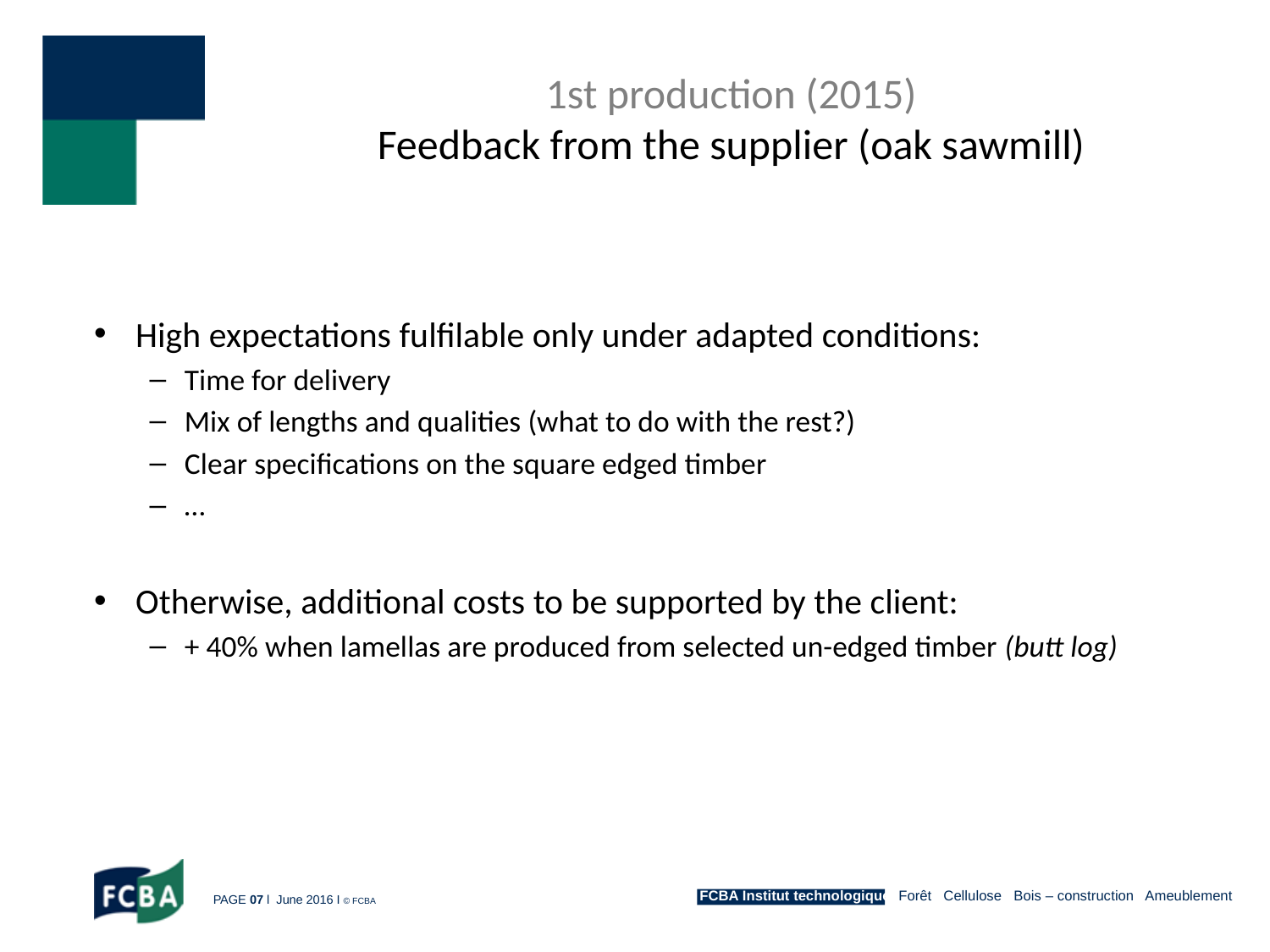

# 1st production (2015) Feedback from the supplier (oak sawmill)
High expectations fulfilable only under adapted conditions:
Time for delivery
Mix of lengths and qualities (what to do with the rest?)
Clear specifications on the square edged timber
…

Otherwise, additional costs to be supported by the client:
+ 40% when lamellas are produced from selected un-edged timber (butt log)